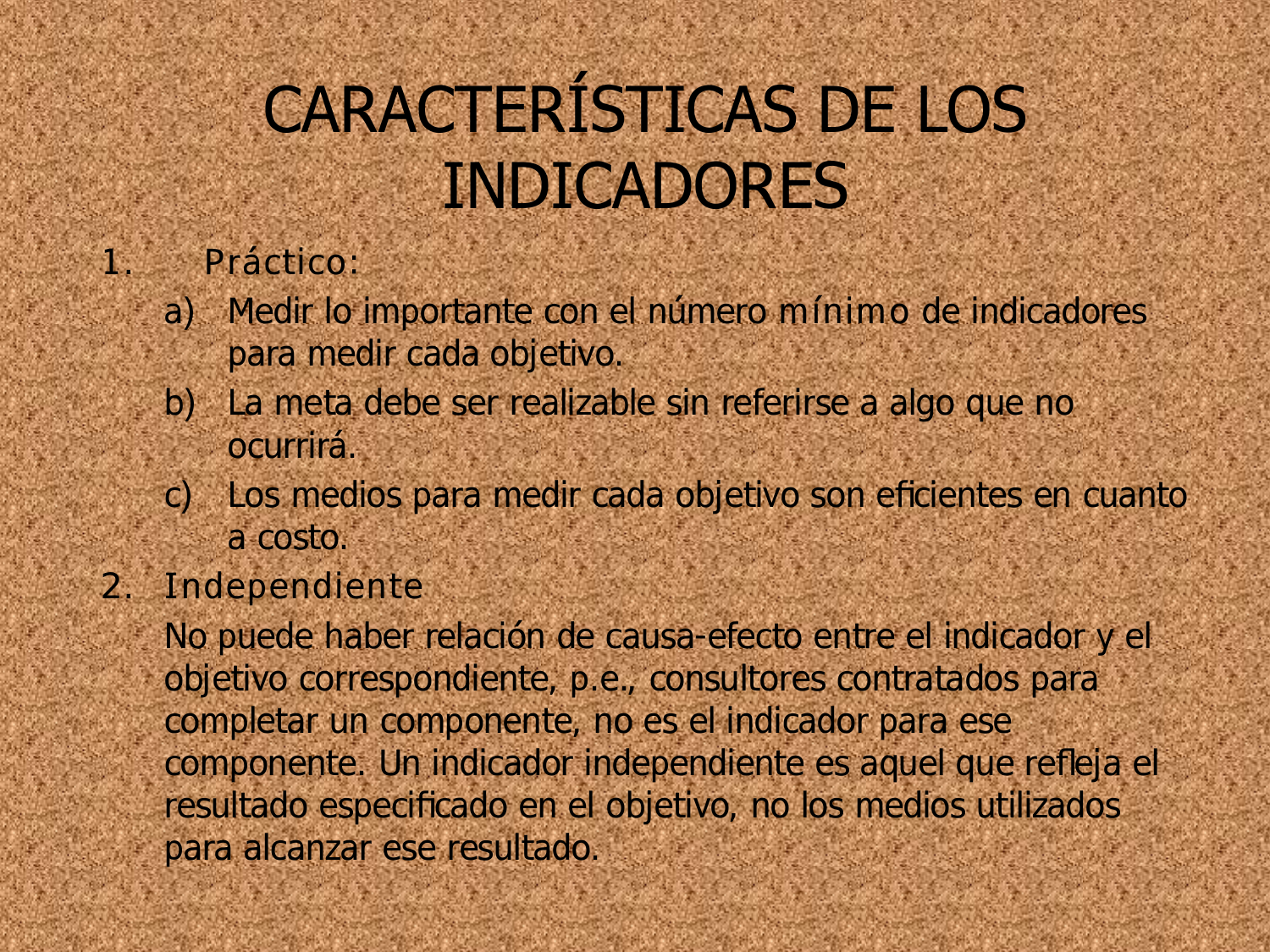

# CARACTERÍSTICAS DE LOS INDICADORES
Práctico:
Medir lo importante con el número mínimo de indicadores para medir cada objetivo.
La meta debe ser realizable sin referirse a algo que no ocurrirá.
Los medios para medir cada objetivo son eficientes en cuanto a costo.
Independiente
No puede haber relación de causa-efecto entre el indicador y el objetivo correspondiente, p.e., consultores contratados para completar un componente, no es el indicador para ese componente. Un indicador independiente es aquel que refleja el resultado especificado en el objetivo, no los medios utilizados para alcanzar ese resultado.